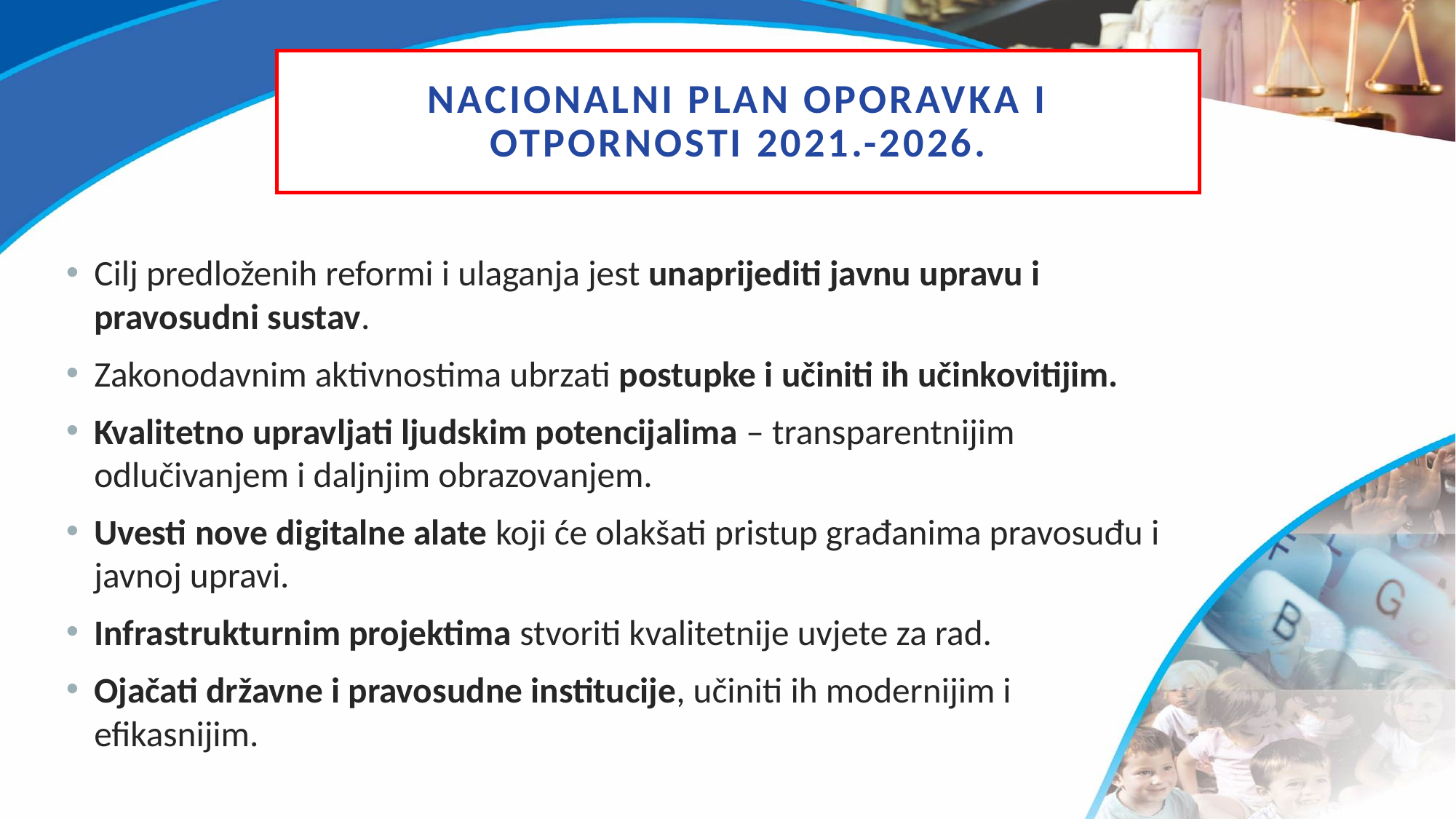

# Nacionalni plan oporavka i otpornosti 2021.-2026.
Cilj predloženih reformi i ulaganja jest unaprijediti javnu upravu i pravosudni sustav.
Zakonodavnim aktivnostima ubrzati postupke i učiniti ih učinkovitijim.
Kvalitetno upravljati ljudskim potencijalima – transparentnijim odlučivanjem i daljnjim obrazovanjem.
Uvesti nove digitalne alate koji će olakšati pristup građanima pravosuđu i javnoj upravi.
Infrastrukturnim projektima stvoriti kvalitetnije uvjete za rad.
Ojačati državne i pravosudne institucije, učiniti ih modernijim i efikasnijim.